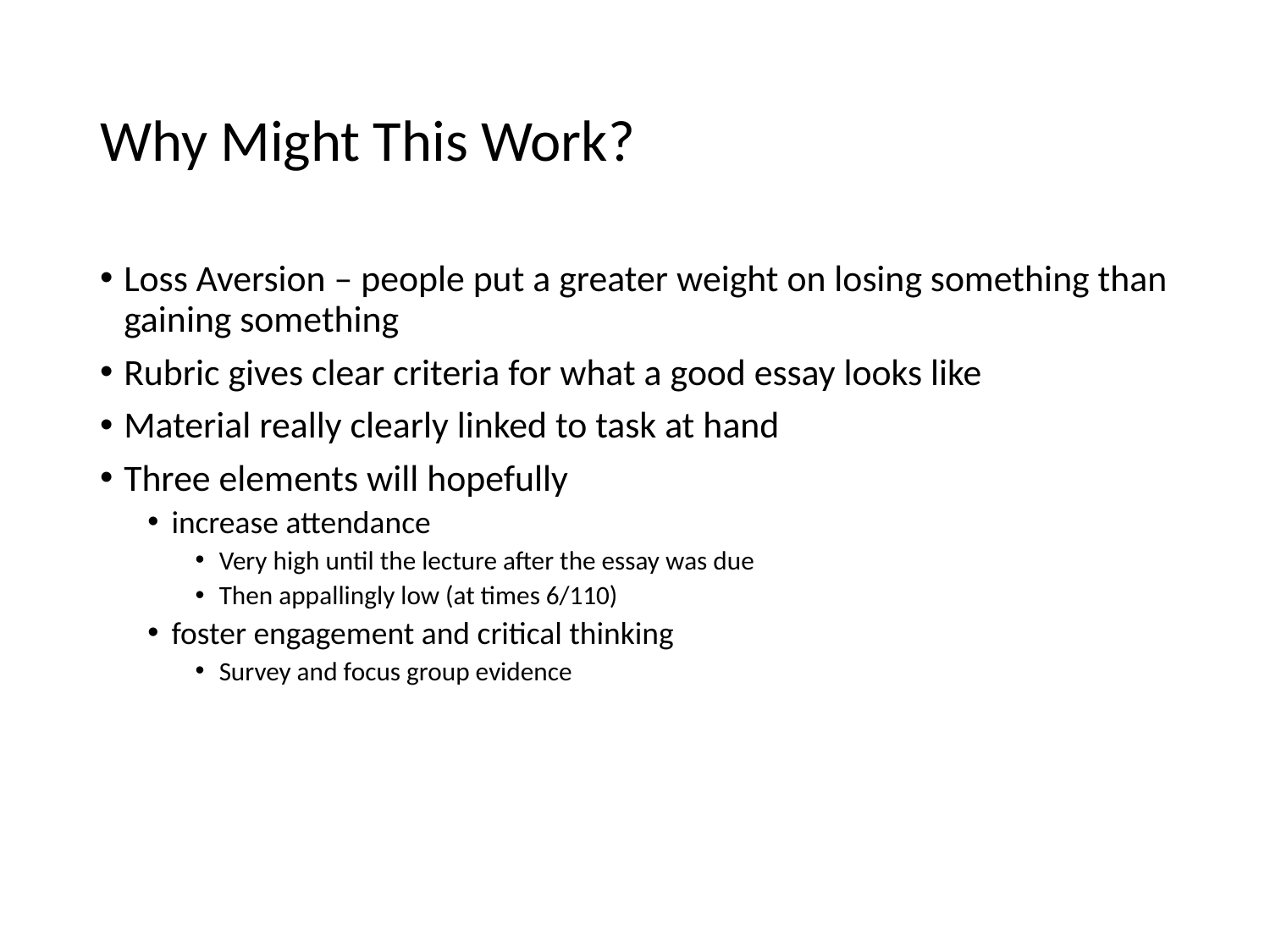

# Why Might This Work?
Loss Aversion – people put a greater weight on losing something than gaining something
Rubric gives clear criteria for what a good essay looks like
Material really clearly linked to task at hand
Three elements will hopefully
increase attendance
Very high until the lecture after the essay was due
Then appallingly low (at times 6/110)
foster engagement and critical thinking
Survey and focus group evidence